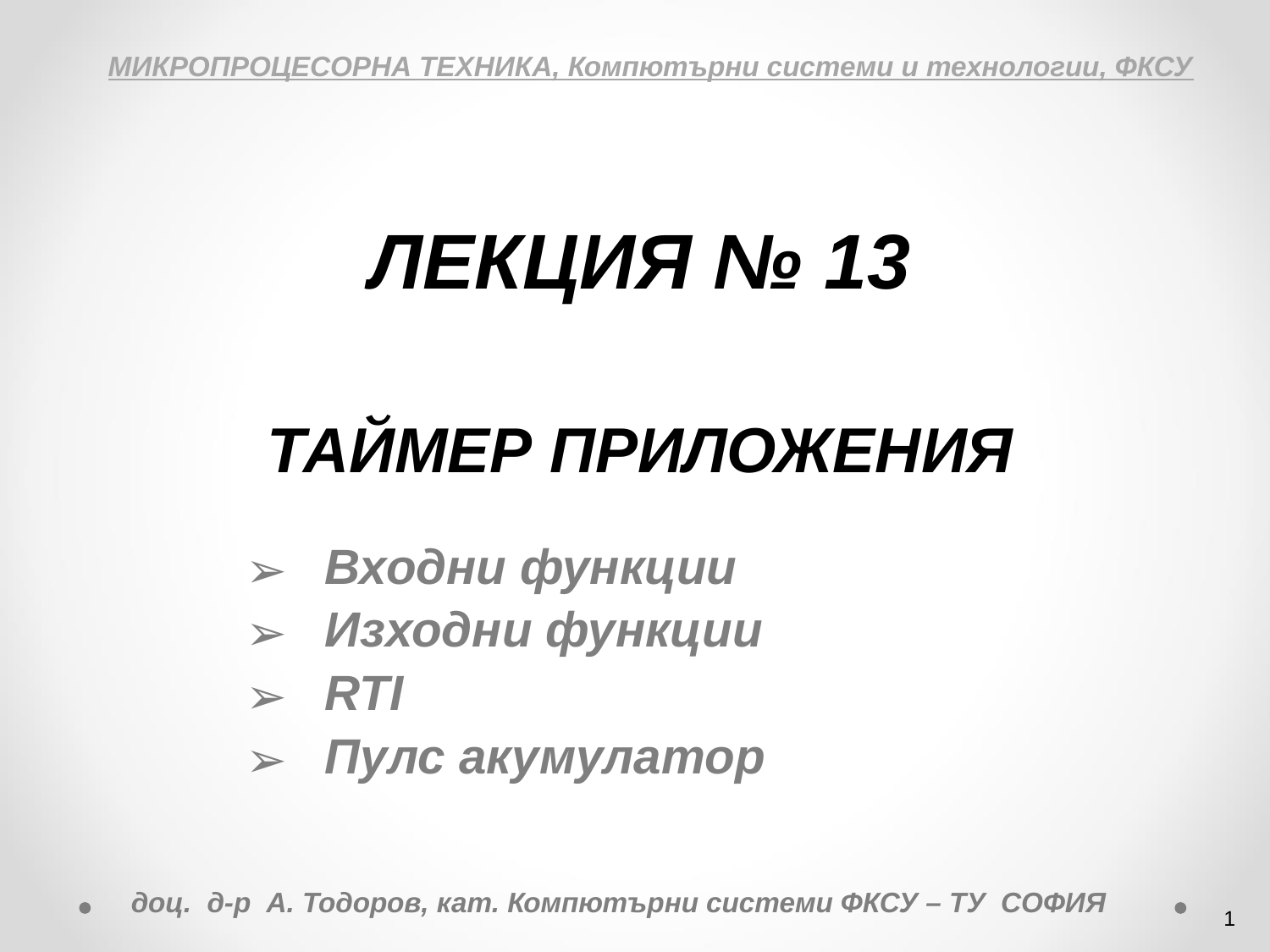

ЛЕКЦИЯ № 13

ТАЙМЕР ПРИЛОЖЕНИЯ

Входни функции
Изходни функции
RTI
Пулс акумулатор

МИКРОПРОЦЕСОРНА ТЕХНИКА, Компютърни системи и технологии, ФКСУ
доц.  д-р  А. Тодоров, кат. Компютърни системи ФКСУ – ТУ  СОФИЯ
1